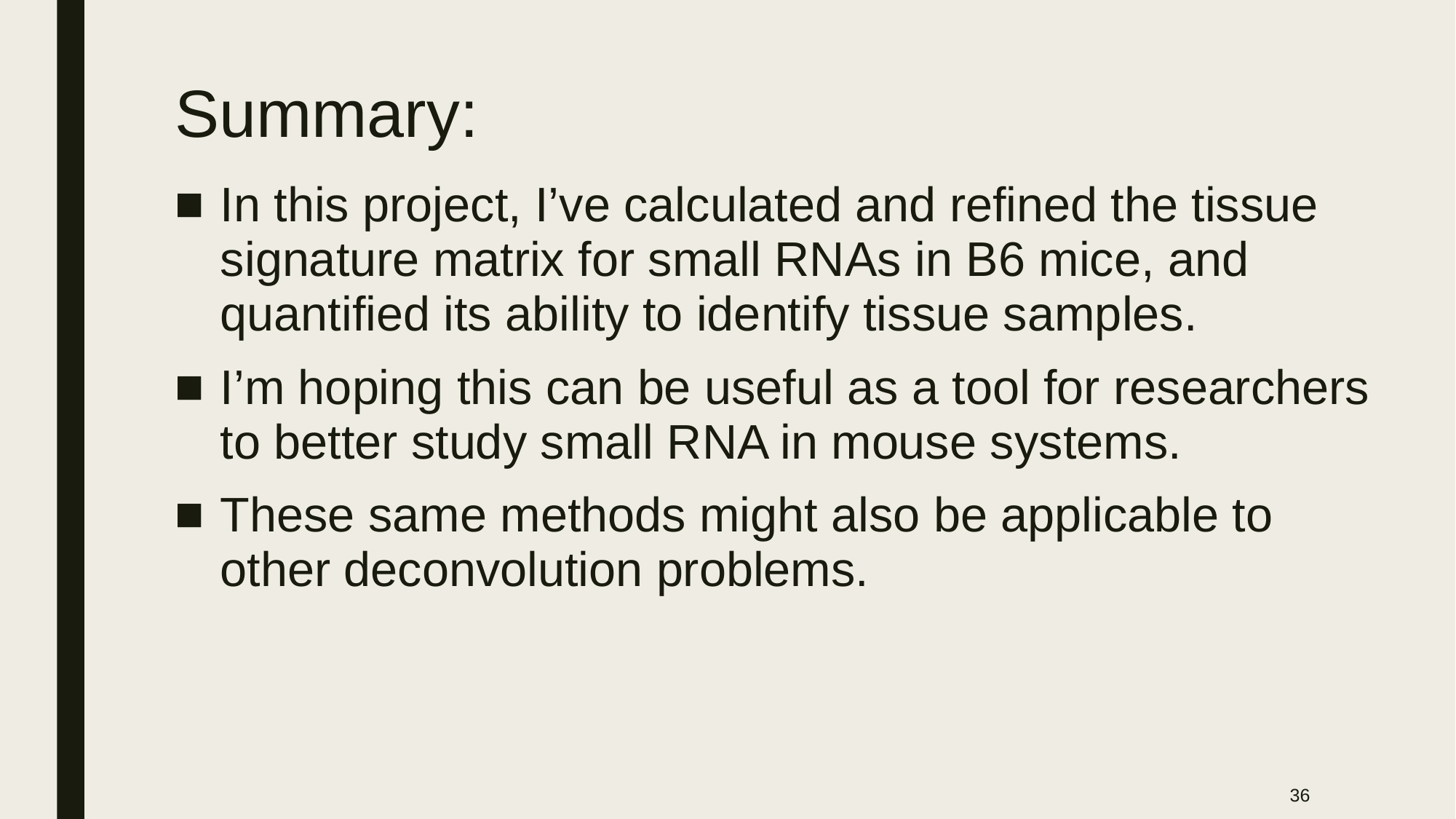

# Summary:
In this project, I’ve calculated and refined the tissue signature matrix for small RNAs in B6 mice, and quantified its ability to identify tissue samples.
I’m hoping this can be useful as a tool for researchers to better study small RNA in mouse systems.
These same methods might also be applicable to other deconvolution problems.

36